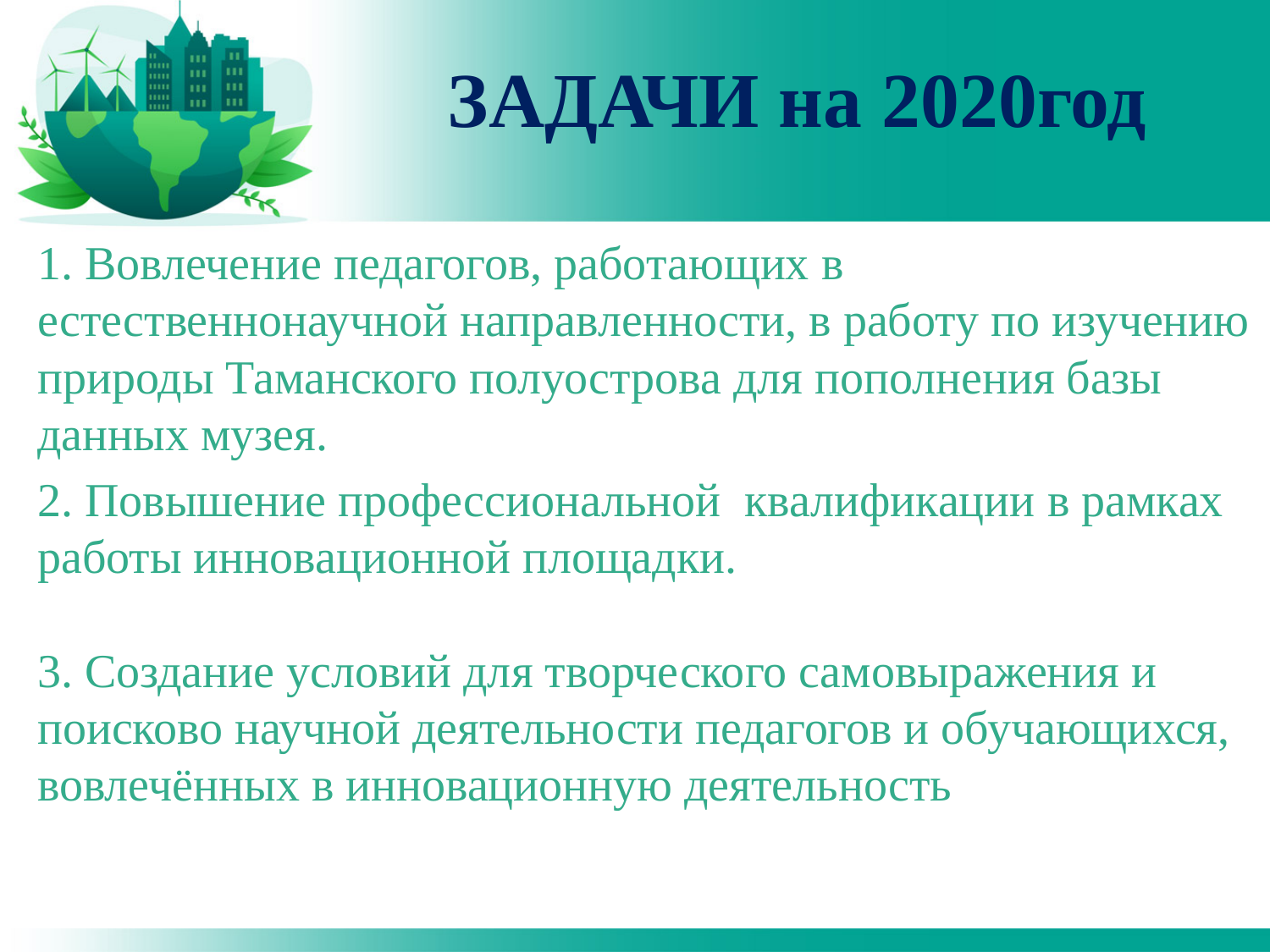

# ЗАДАЧИ на 2020год
1. Вовлечение педагогов, работающих в естественнонаучной направленности, в работу по изучению природы Таманского полуострова для пополнения базы данных музея.
2. Повышение профессиональной  квалификации в рамках работы инновационной площадки.
3. Создание условий для творческого самовыражения и поисково научной деятельности педагогов и обучающихся, вовлечённых в инновационную деятельность